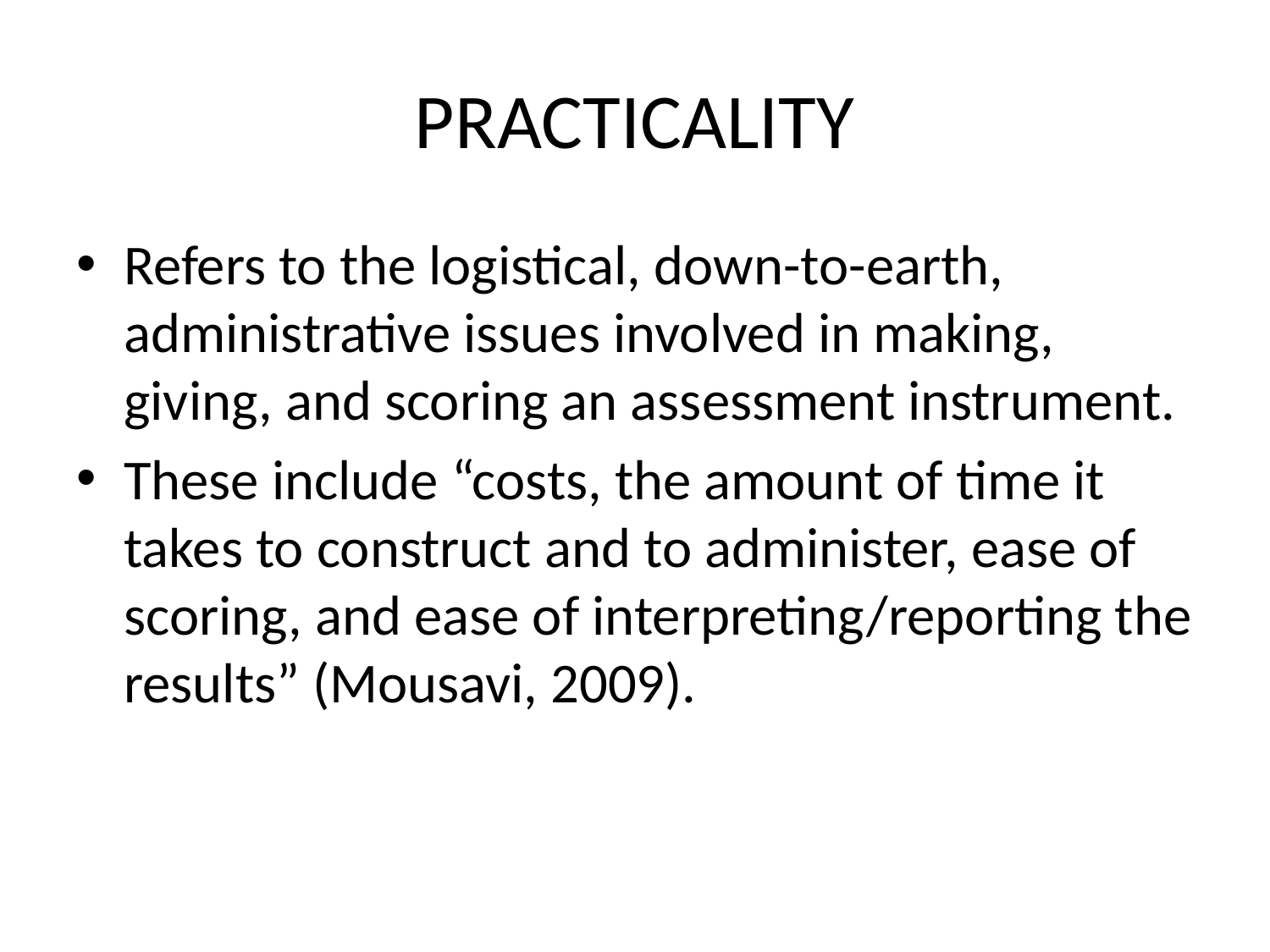

# PRACTICALITY
Refers to the logistical, down-to-earth, administrative issues involved in making, giving, and scoring an assessment instrument.
These include “costs, the amount of time it takes to construct and to administer, ease of scoring, and ease of interpreting/reporting the results” (Mousavi, 2009).